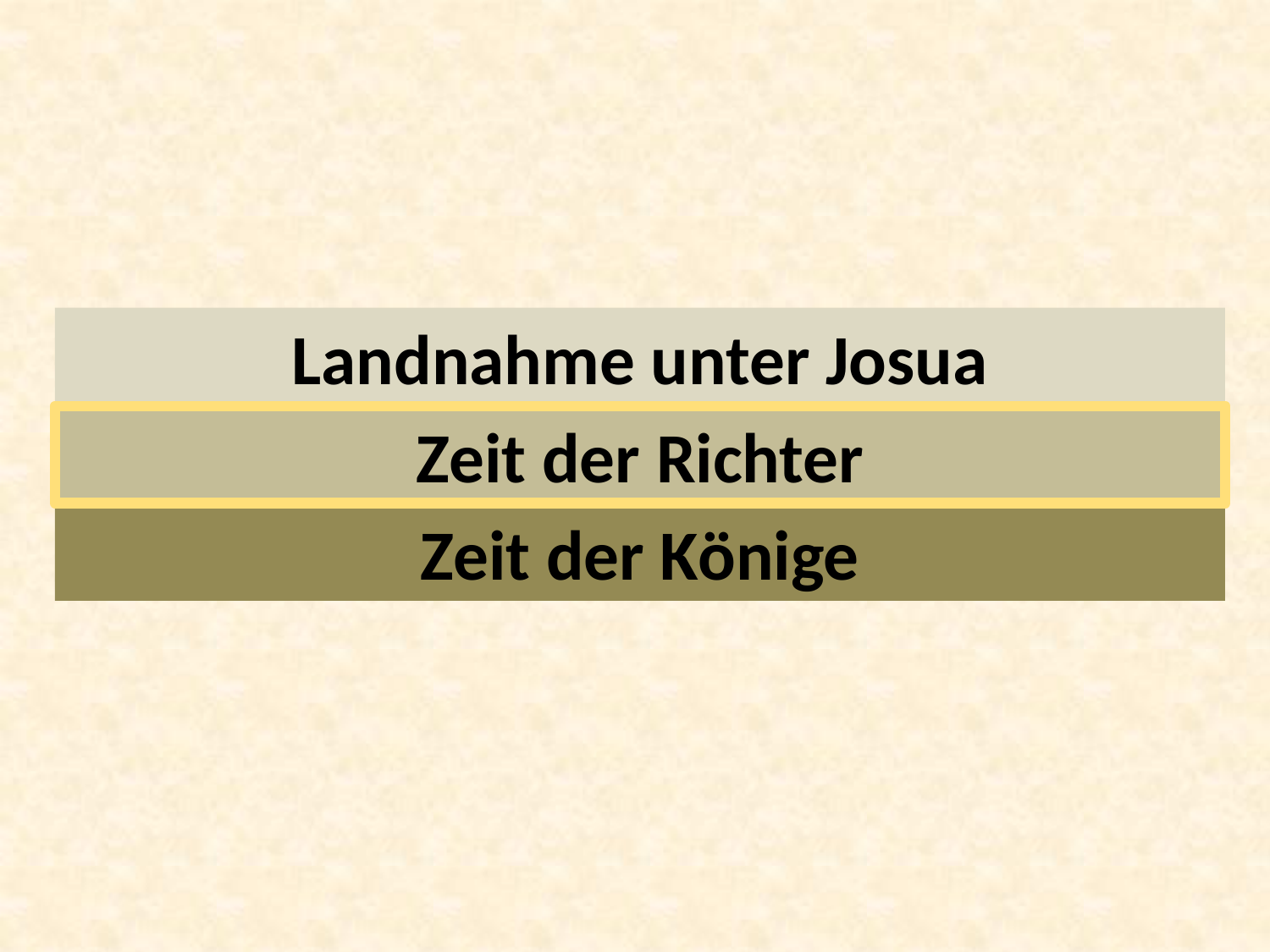

Landnahme unter Josua
Zeit der Richter
Zeit der Könige